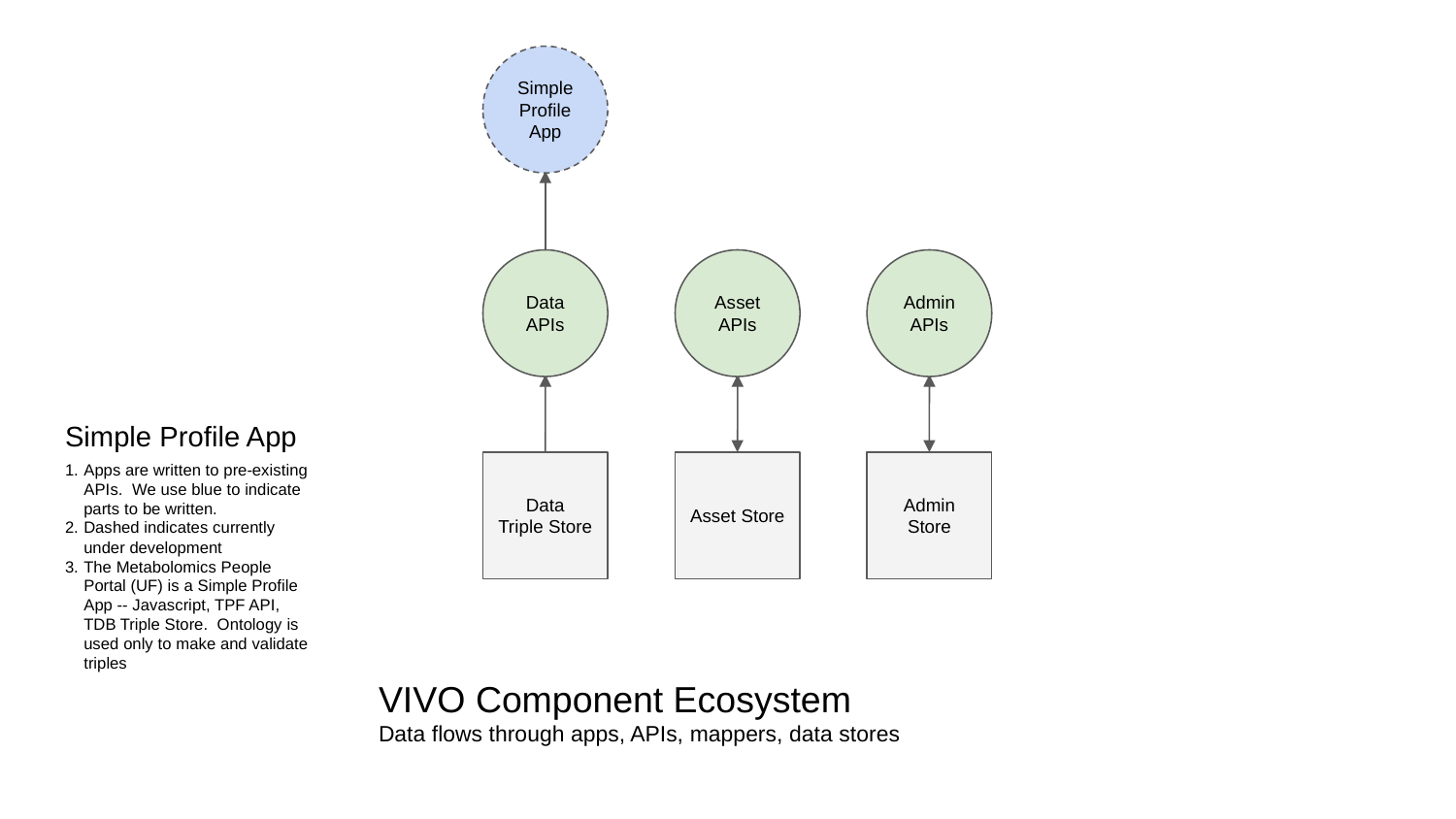

SimpleProfile
App
Data
APIs
Asset
APIs
Admin
APIs
Simple Profile App

Apps are written to pre-existing APIs.  We use blue to indicate parts to be written.
Dashed indicates currently under development
The Metabolomics People Portal (UF) is a Simple Profile App -- Javascript, TPF API, TDB Triple Store.  Ontology is used only to make and validate triples
Data
Triple Store
Asset Store
Admin
Store
VIVO Component Ecosystem
Data flows through apps, APIs, mappers, data stores